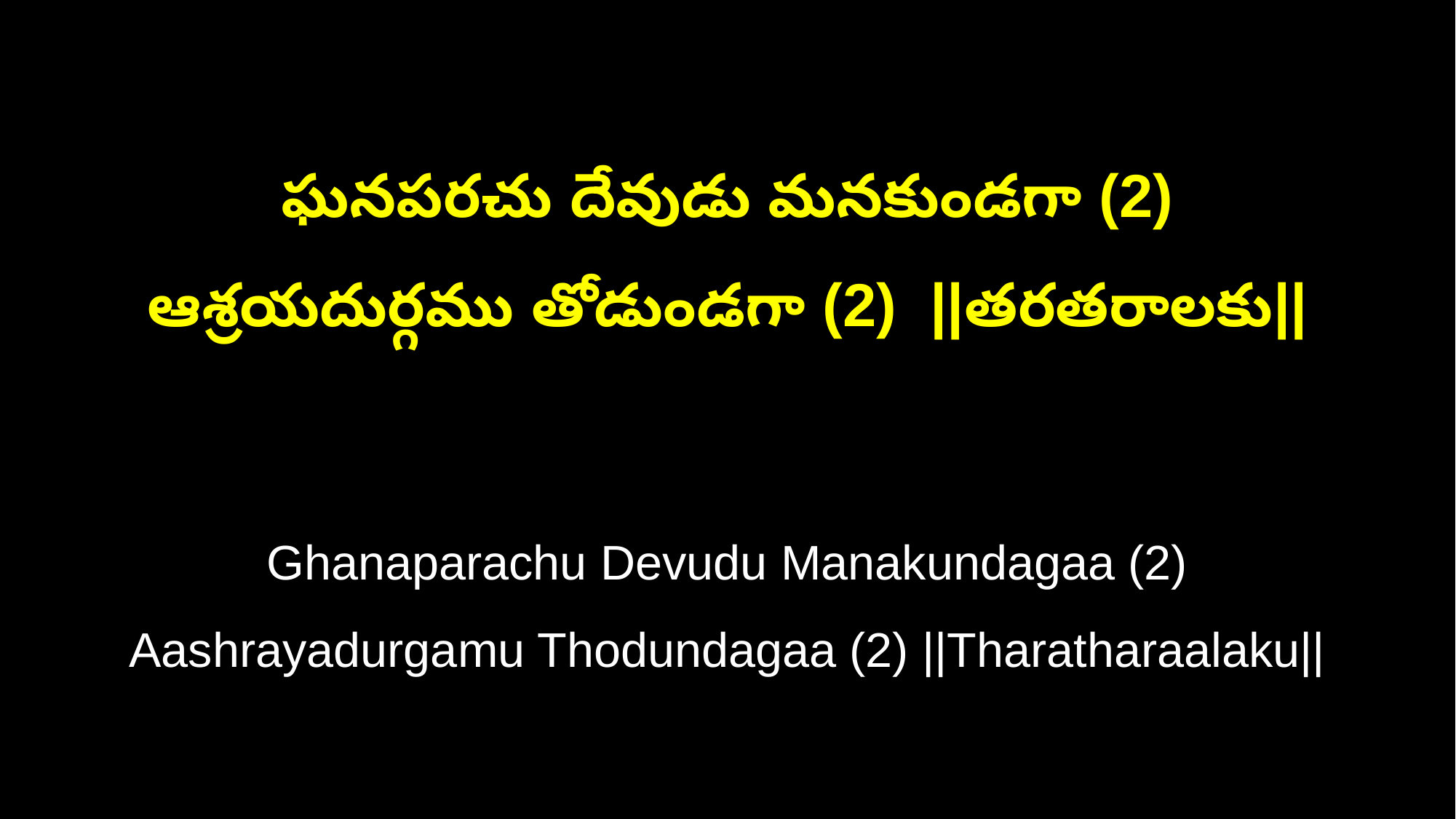

ఘనపరచు దేవుడు మనకుండగా (2)
ఆశ్రయదుర్గము తోడుండగా (2)  ||తరతరాలకు||
Ghanaparachu Devudu Manakundagaa (2)
Aashrayadurgamu Thodundagaa (2) ||Tharatharaalaku||